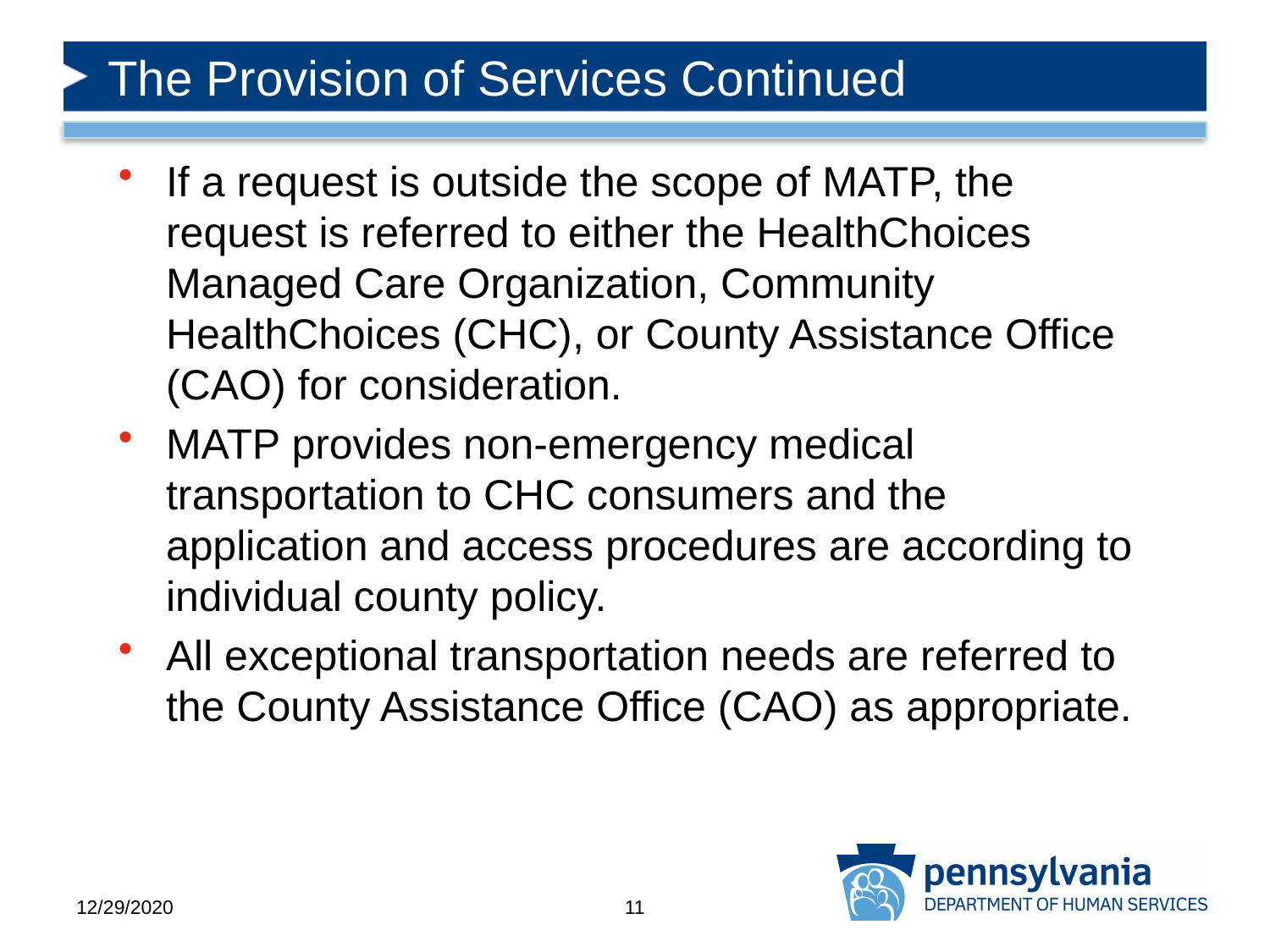

# The Provision of Services Continued
If a request is outside the scope of MATP, the request is referred to either the HealthChoices Managed Care Organization, Community HealthChoices (CHC), or County Assistance Office (CAO) for consideration.
MATP provides non-emergency medical transportation to CHC consumers and the application and access procedures are according to individual county policy.
All exceptional transportation needs are referred to the County Assistance Office (CAO) as appropriate.

12/29/2020
11